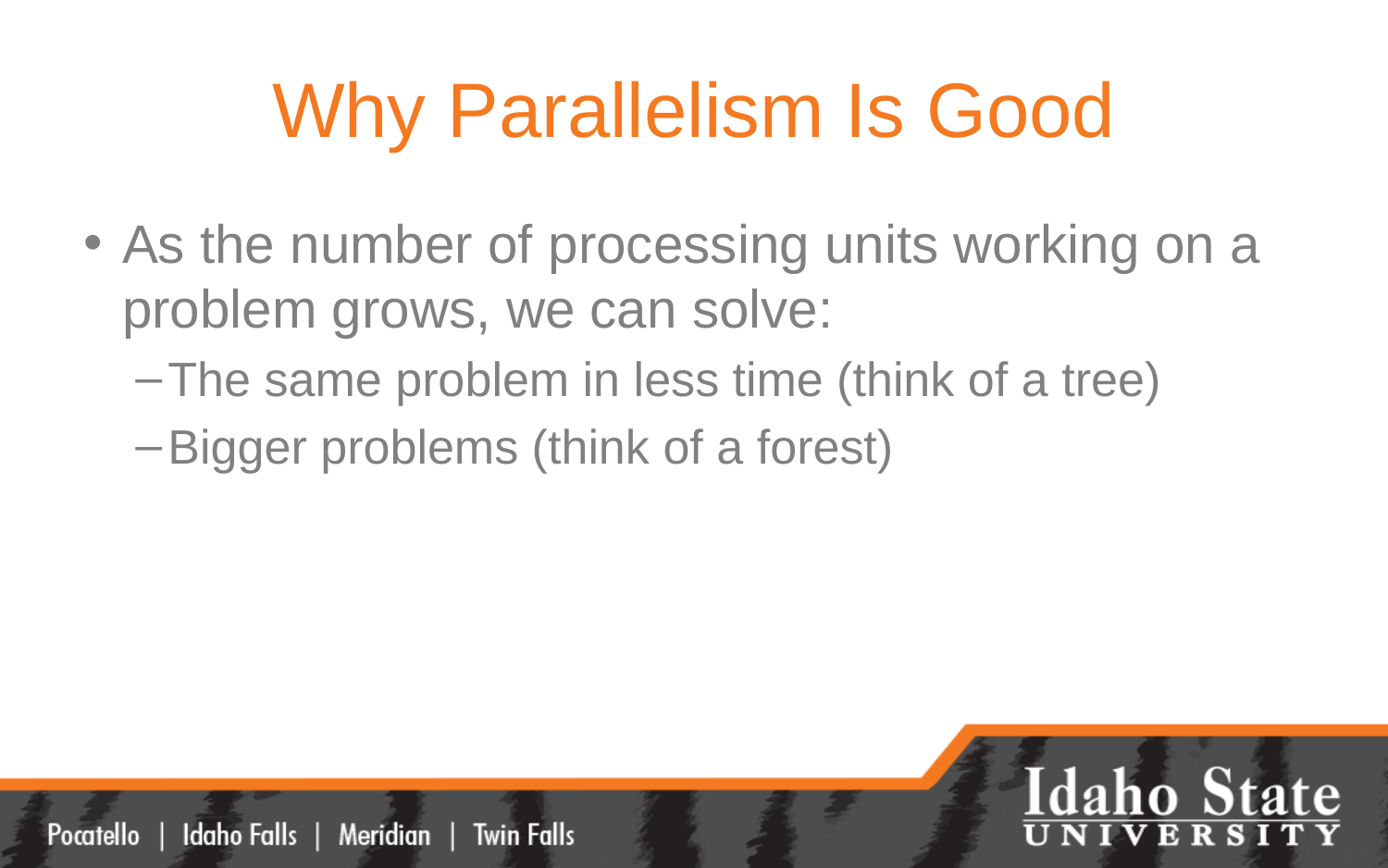

# Why Parallelism Is Good
As the number of processing units working on a problem grows, we can solve:
The same problem in less time (think of a tree)
Bigger problems (think of a forest)